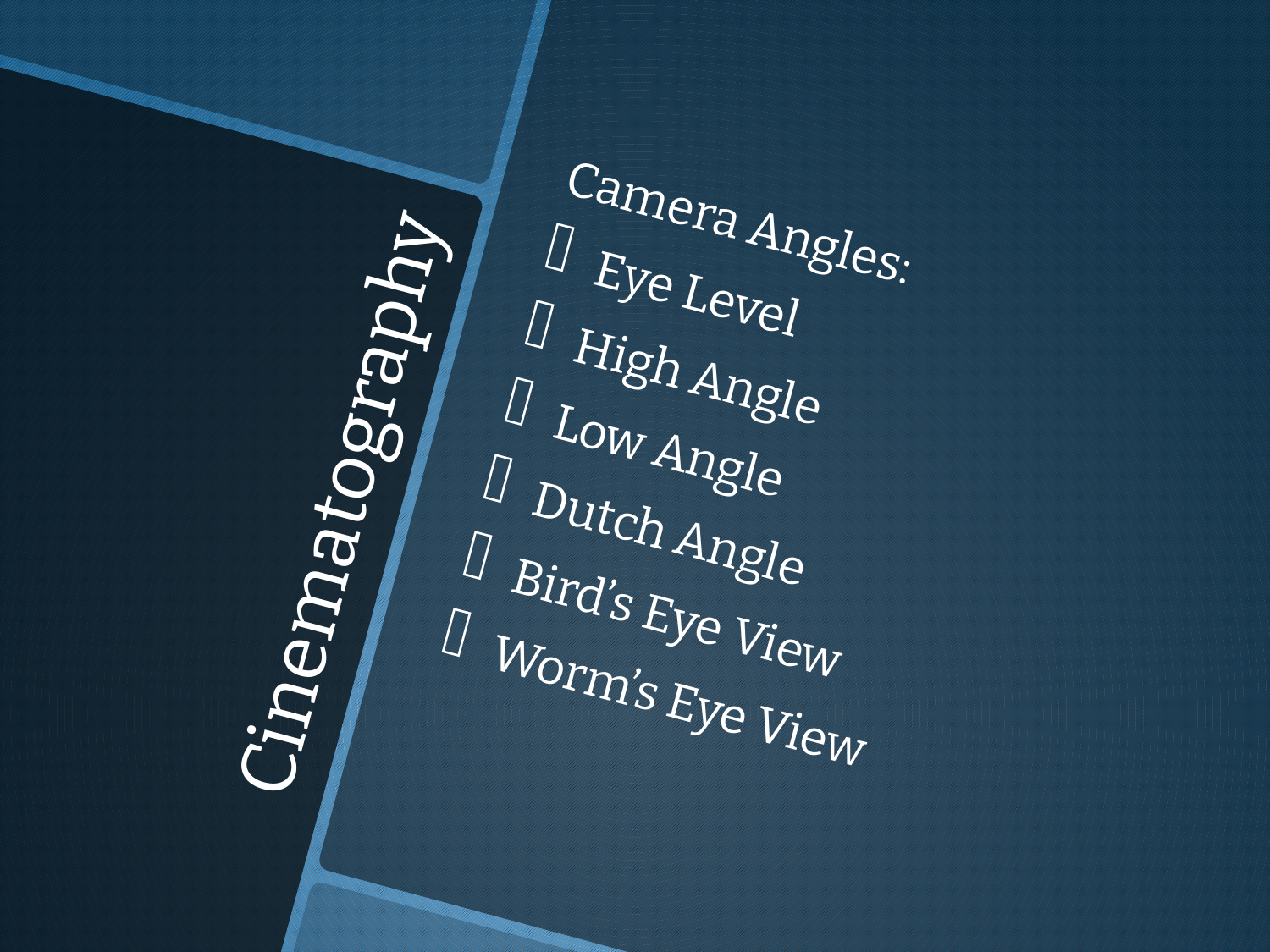

Camera Angles:
Eye Level
High Angle
Low Angle
Dutch Angle
Bird’s Eye View
Worm’s Eye View
# Cinematography